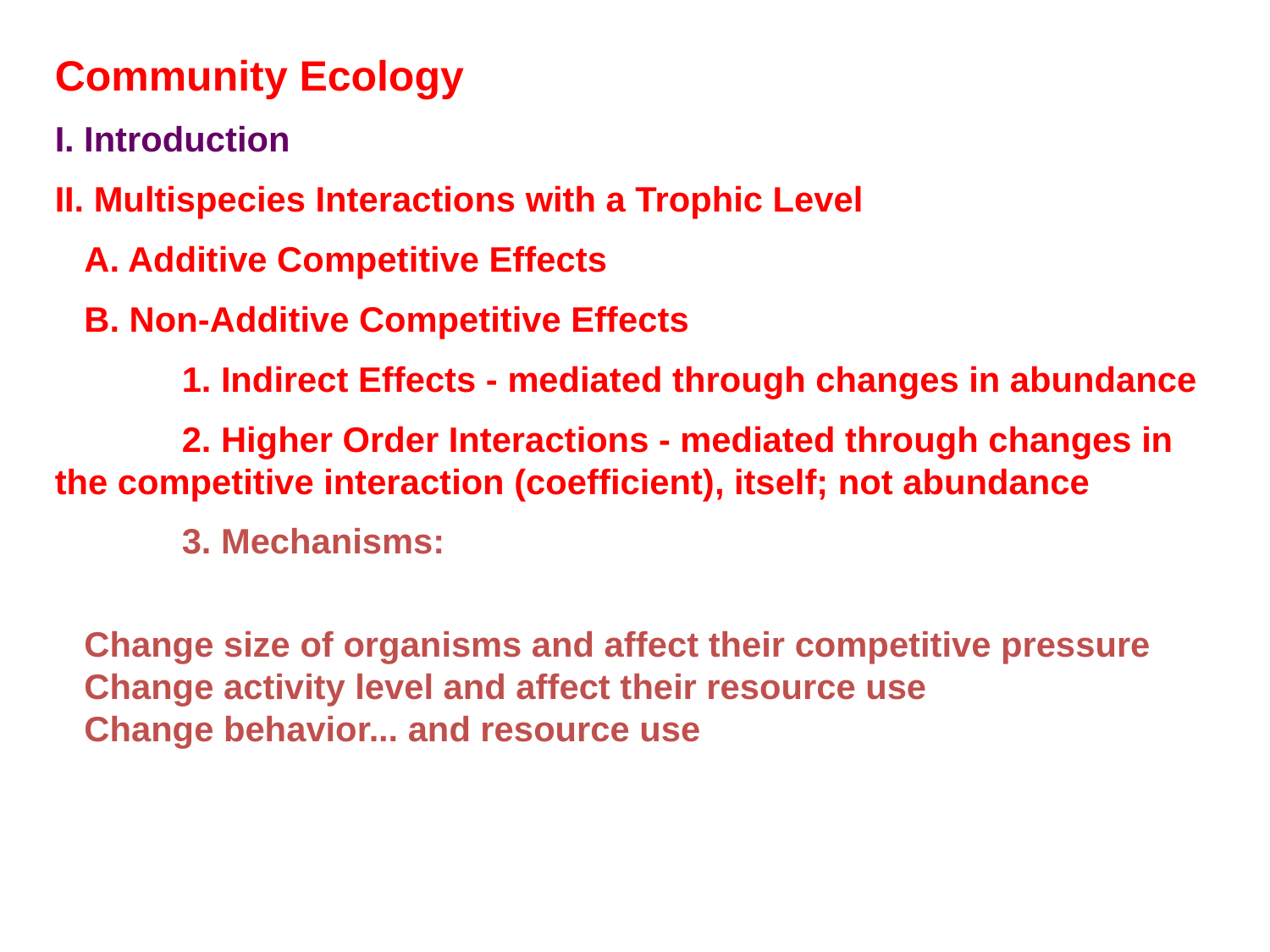

Community Ecology
I. Introduction
II. Multispecies Interactions with a Trophic Level
   A. Additive Competitive Effects
   B. Non-Additive Competitive Effects
	1. Indirect Effects - mediated through changes in abundance
	2. Higher Order Interactions - mediated through changes in the competitive interaction (coefficient), itself; not abundance
	3. Mechanisms:

   Change size of organisms and affect their competitive pressure
   Change activity level and affect their resource use
   Change behavior... and resource use